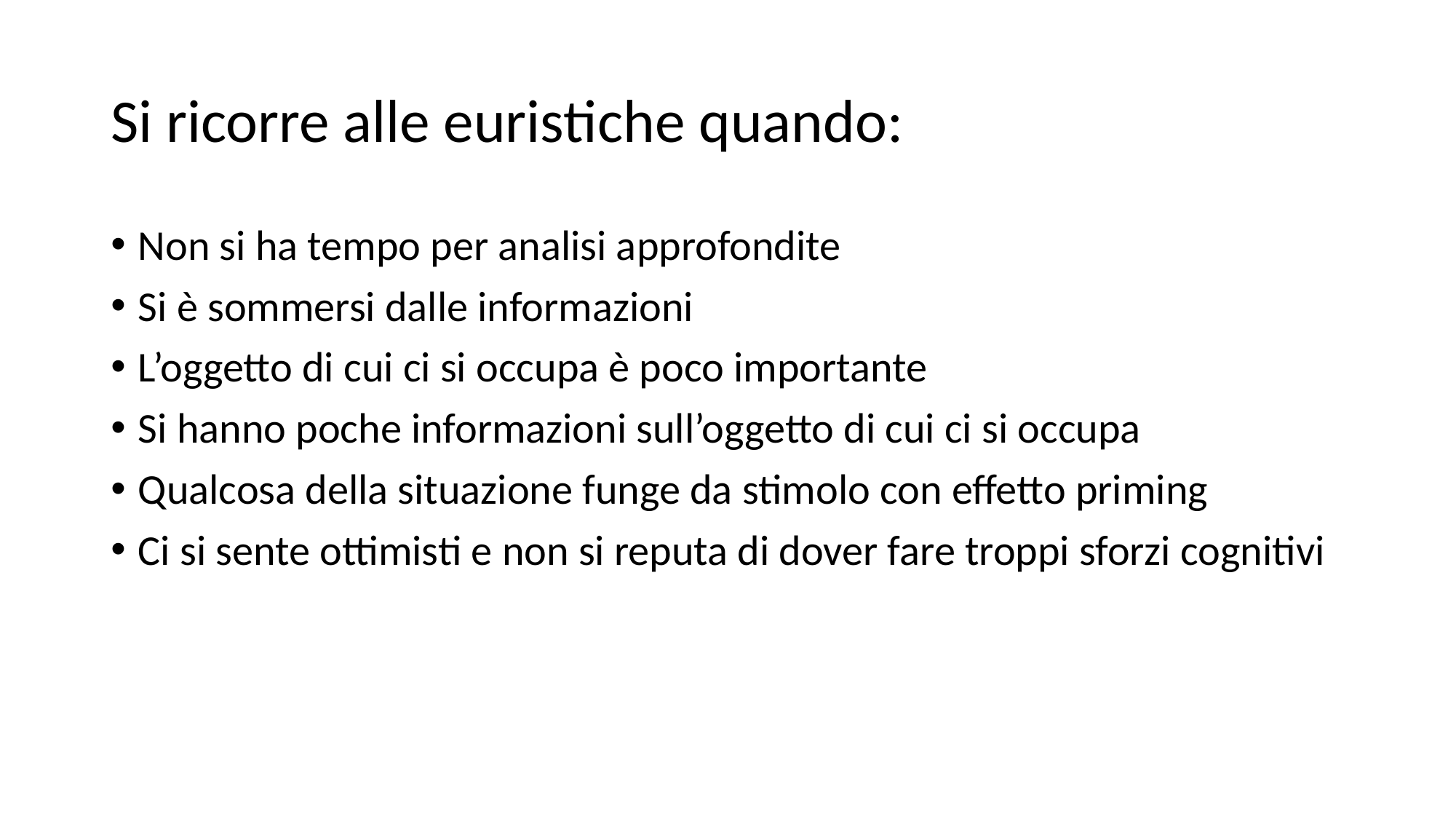

# Si ricorre alle euristiche quando:
Non si ha tempo per analisi approfondite
Si è sommersi dalle informazioni
L’oggetto di cui ci si occupa è poco importante
Si hanno poche informazioni sull’oggetto di cui ci si occupa
Qualcosa della situazione funge da stimolo con effetto priming
Ci si sente ottimisti e non si reputa di dover fare troppi sforzi cognitivi